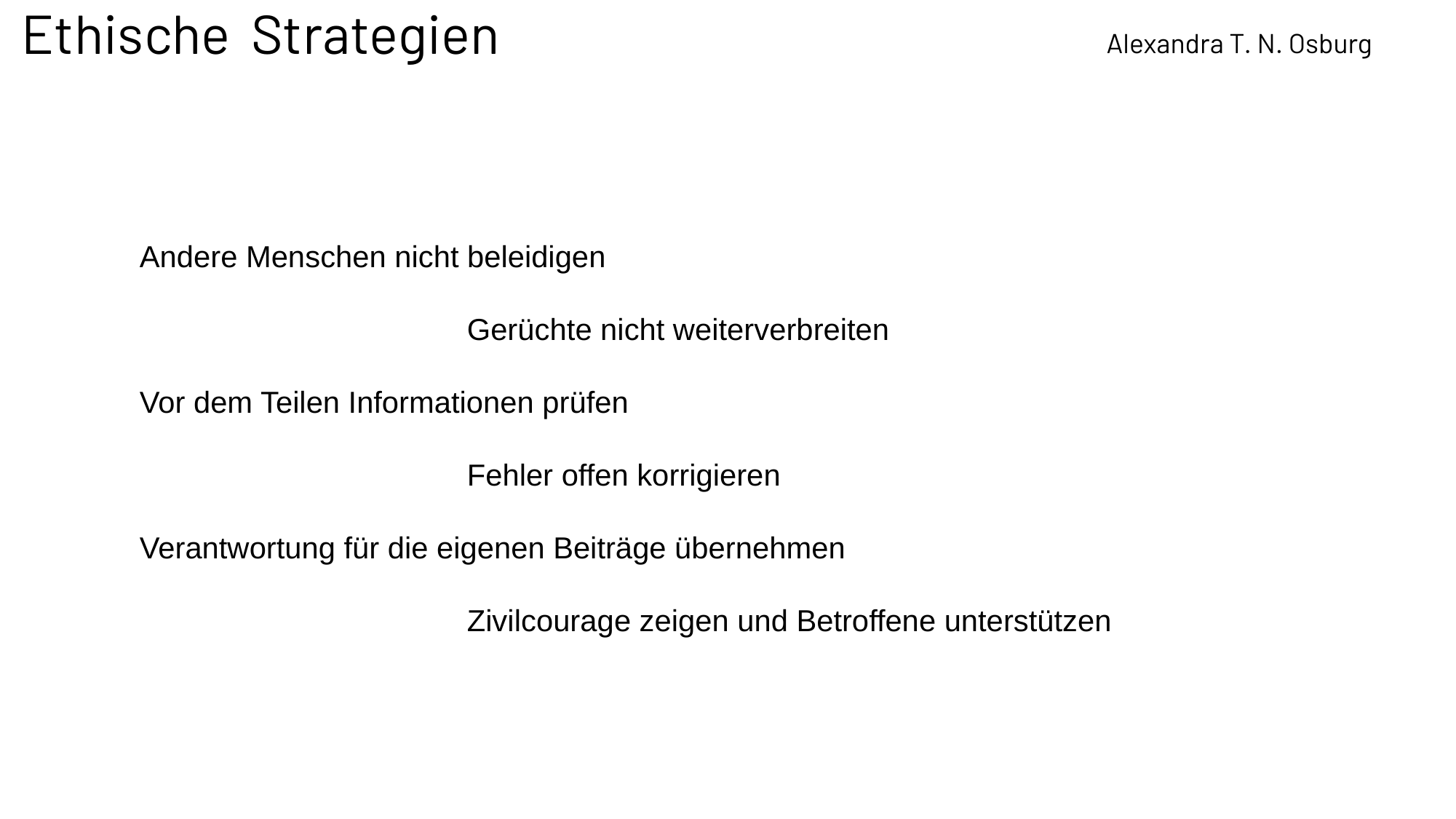

# Ethische  Strategien
Alexandra T. N. Osburg

Andere Menschen nicht beleidigen

			Gerüchte nicht weiterverbreiten

Vor dem Teilen Informationen prüfen

			Fehler offen korrigieren

Verantwortung für die eigenen Beiträge übernehmen

			Zivilcourage zeigen und Betroffene unterstützen